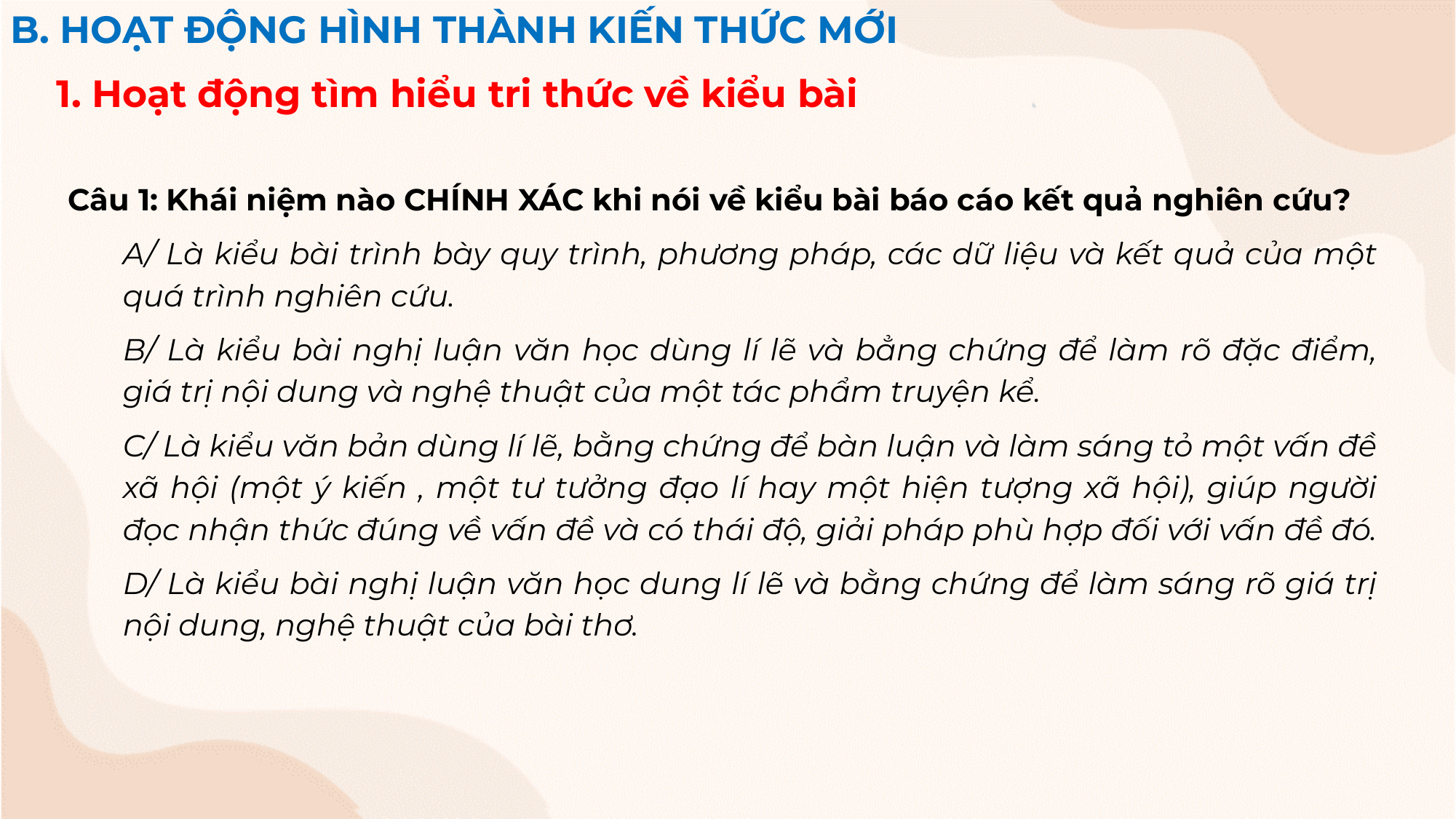

B. HOẠT ĐỘNG HÌNH THÀNH KIẾN THỨC MỚI
1. Hoạt động tìm hiểu tri thức về kiểu bài
Câu 1: Khái niệm nào CHÍNH XÁC khi nói về kiểu bài báo cáo kết quả nghiên cứu?
A/ Là kiểu bài trình bày quy trình, phương pháp, các dữ liệu và kết quả của một quá trình nghiên cứu.
B/ Là kiểu bài nghị luận văn học dùng lí lẽ và bẳng chứng để làm rõ đặc điểm, giá trị nội dung và nghệ thuật của một tác phẩm truyện kể.
C/ Là kiểu văn bản dùng lí lẽ, bằng chứng để bàn luận và làm sáng tỏ một vấn đề xã hội (một ý kiến , một tư tưởng đạo lí hay một hiện tượng xã hội), giúp người đọc nhận thức đúng về vấn đề và có thái độ, giải pháp phù hợp đối với vấn đề đó.
D/ Là kiểu bài nghị luận văn học dung lí lẽ và bằng chứng để làm sáng rõ giá trị nội dung, nghệ thuật của bài thơ.